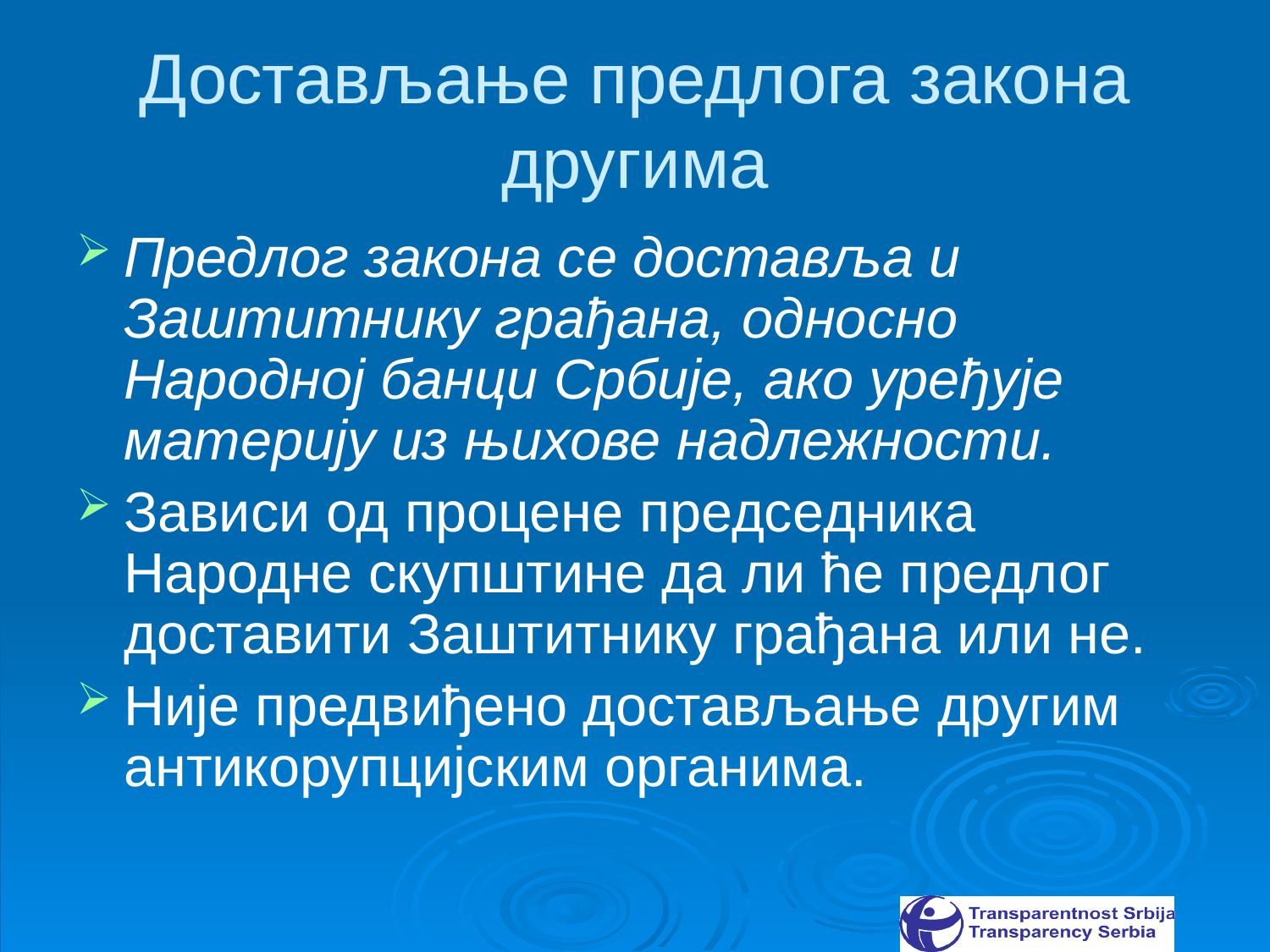

# Достављање предлога закона другима
Предлог закона се доставља и Заштитнику грађана, односно Народној банци Србије, ако уређује материју из њихове надлежности.
Зависи од процене председника Народне скупштине да ли ће предлог доставити Заштитнику грађана или не.
Није предвиђено достављање другим антикорупцијским органима.